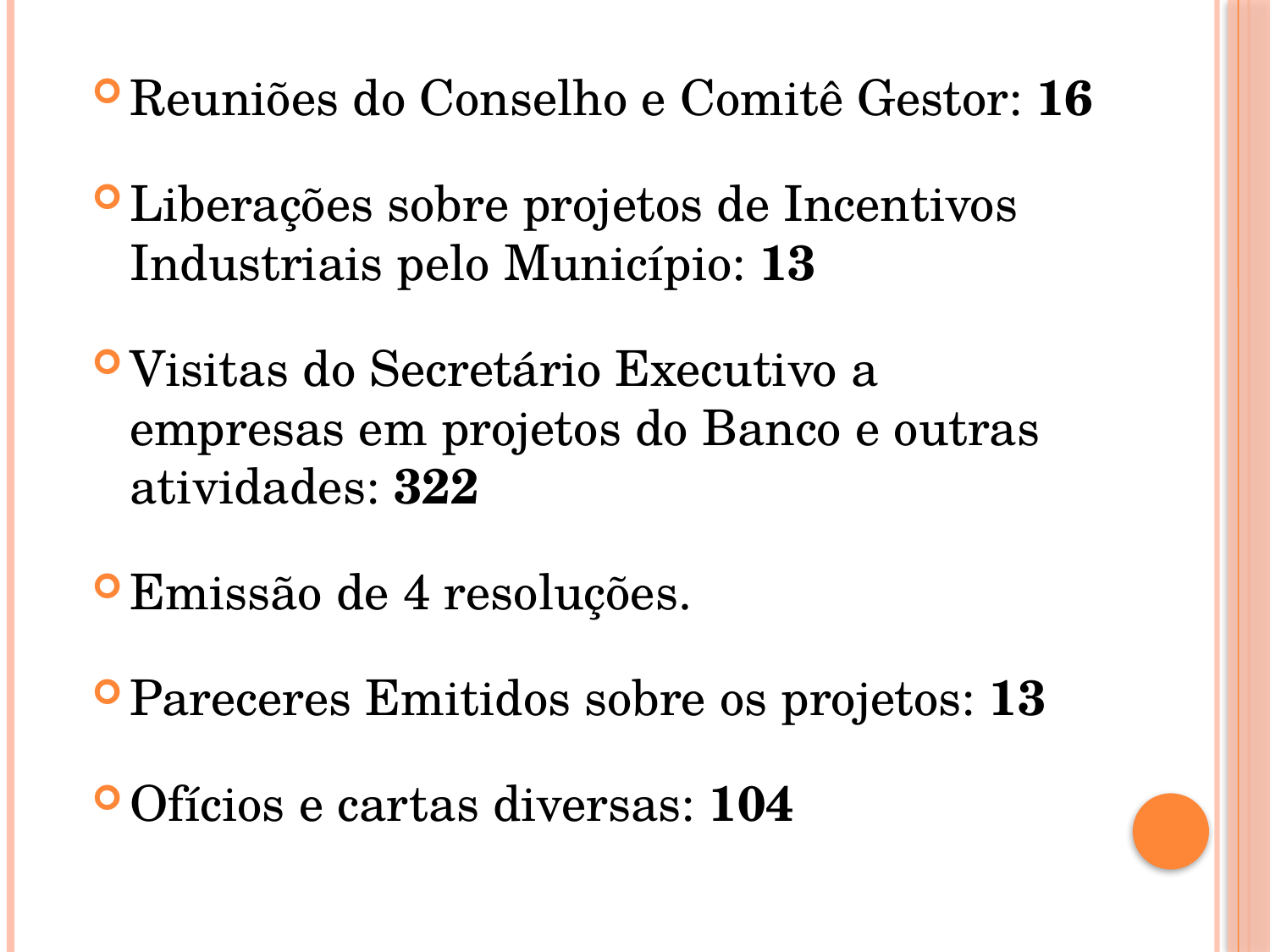

Reuniões do Conselho e Comitê Gestor: 16

Liberações sobre projetos de Incentivos Industriais pelo Município: 13

Visitas do Secretário Executivo a empresas em projetos do Banco e outras atividades: 322

Emissão de 4 resoluções.

Pareceres Emitidos sobre os projetos: 13

Ofícios e cartas diversas: 104